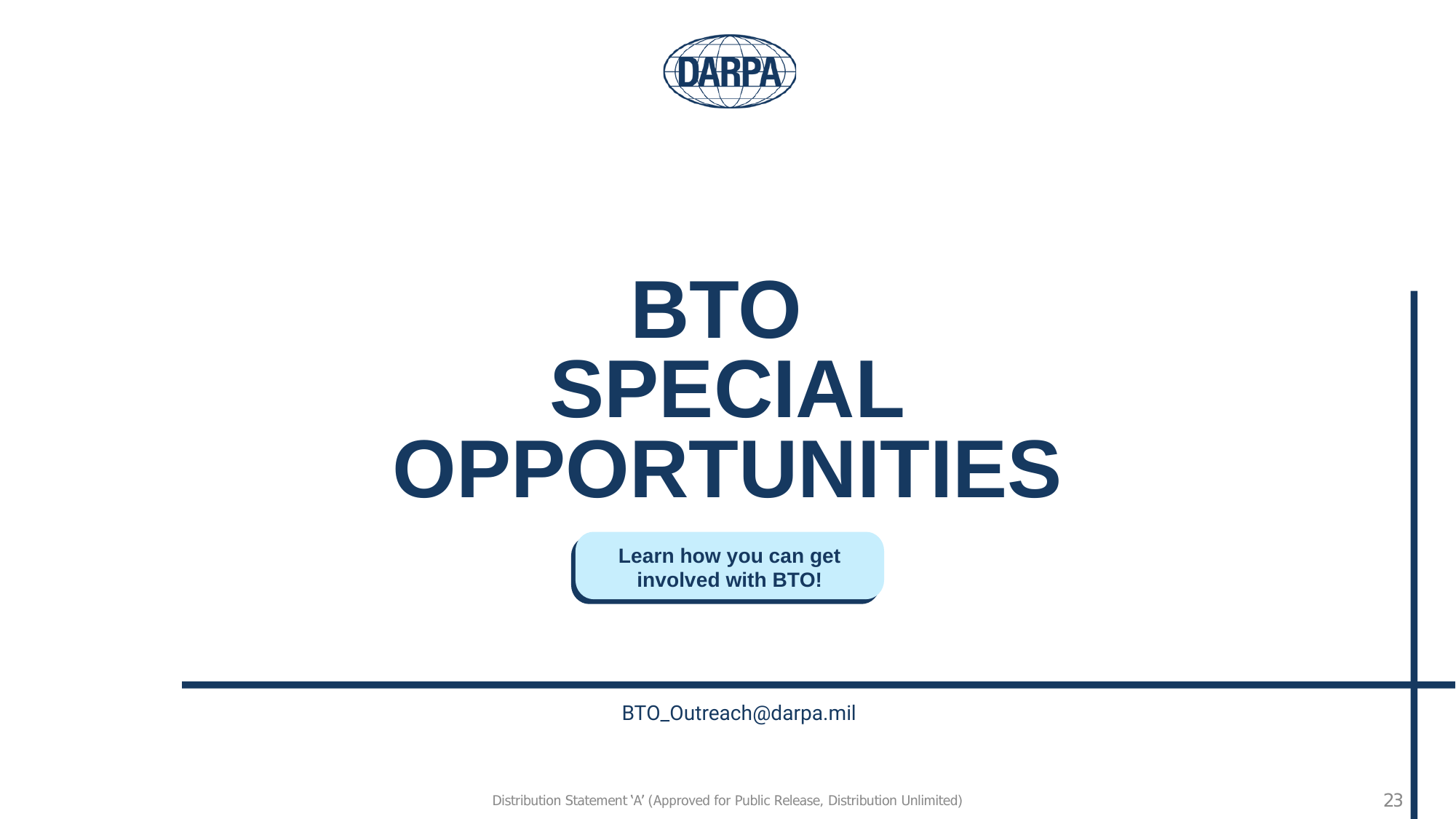

BTO
SPECIAL
OPPORTUNITIES

Learn how you can get involved with BTO!

BTO_Outreach@darpa.mil

Distribution Statement ‘A’ (Approved for Public Release, Distribution Unlimited)
23